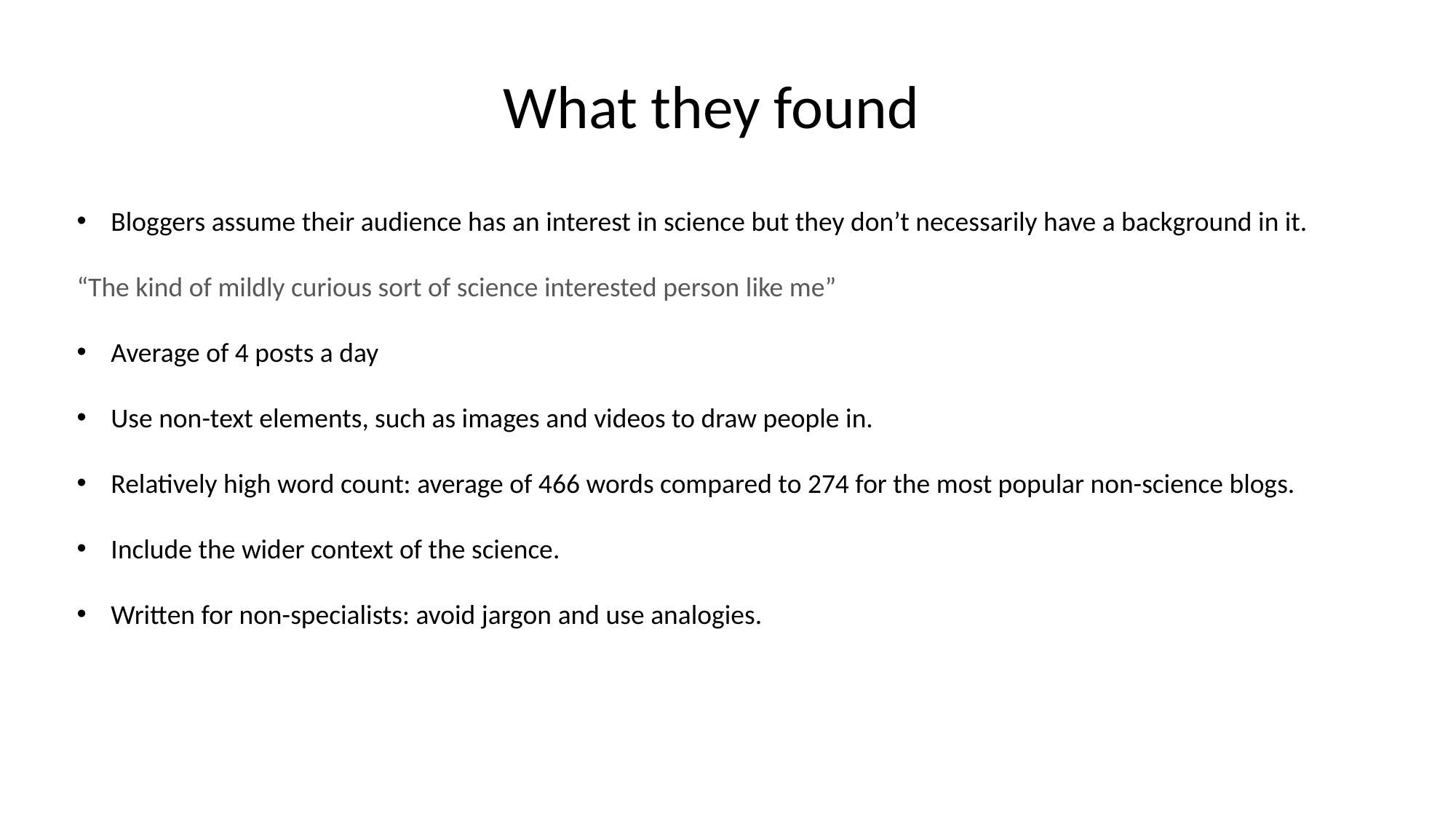

What they found
Bloggers assume their audience has an interest in science but they don’t necessarily have a background in it.

“The kind of mildly curious sort of science interested person like me”

Average of 4 posts a day

Use non-text elements, such as images and videos to draw people in.

Relatively high word count: average of 466 words compared to 274 for the most popular non-science blogs.

Include the wider context of the science.

Written for non-specialists: avoid jargon and use analogies.